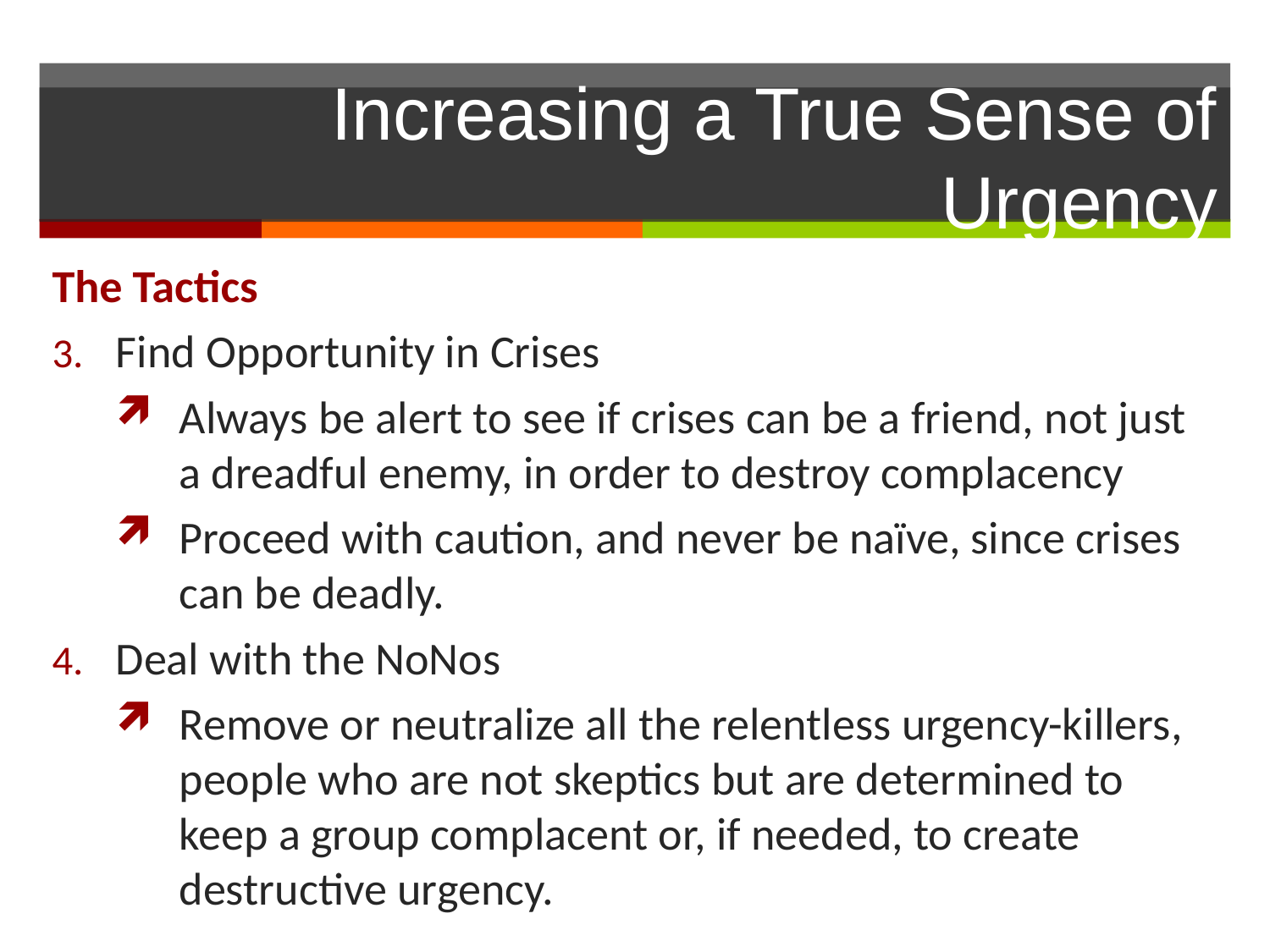

# Increasing a True Sense of Urgency
The Tactics
Find Opportunity in Crises
Always be alert to see if crises can be a friend, not just a dreadful enemy, in order to destroy complacency
Proceed with caution, and never be naïve, since crises can be deadly.
Deal with the NoNos
Remove or neutralize all the relentless urgency-killers, people who are not skeptics but are determined to keep a group complacent or, if needed, to create destructive urgency.